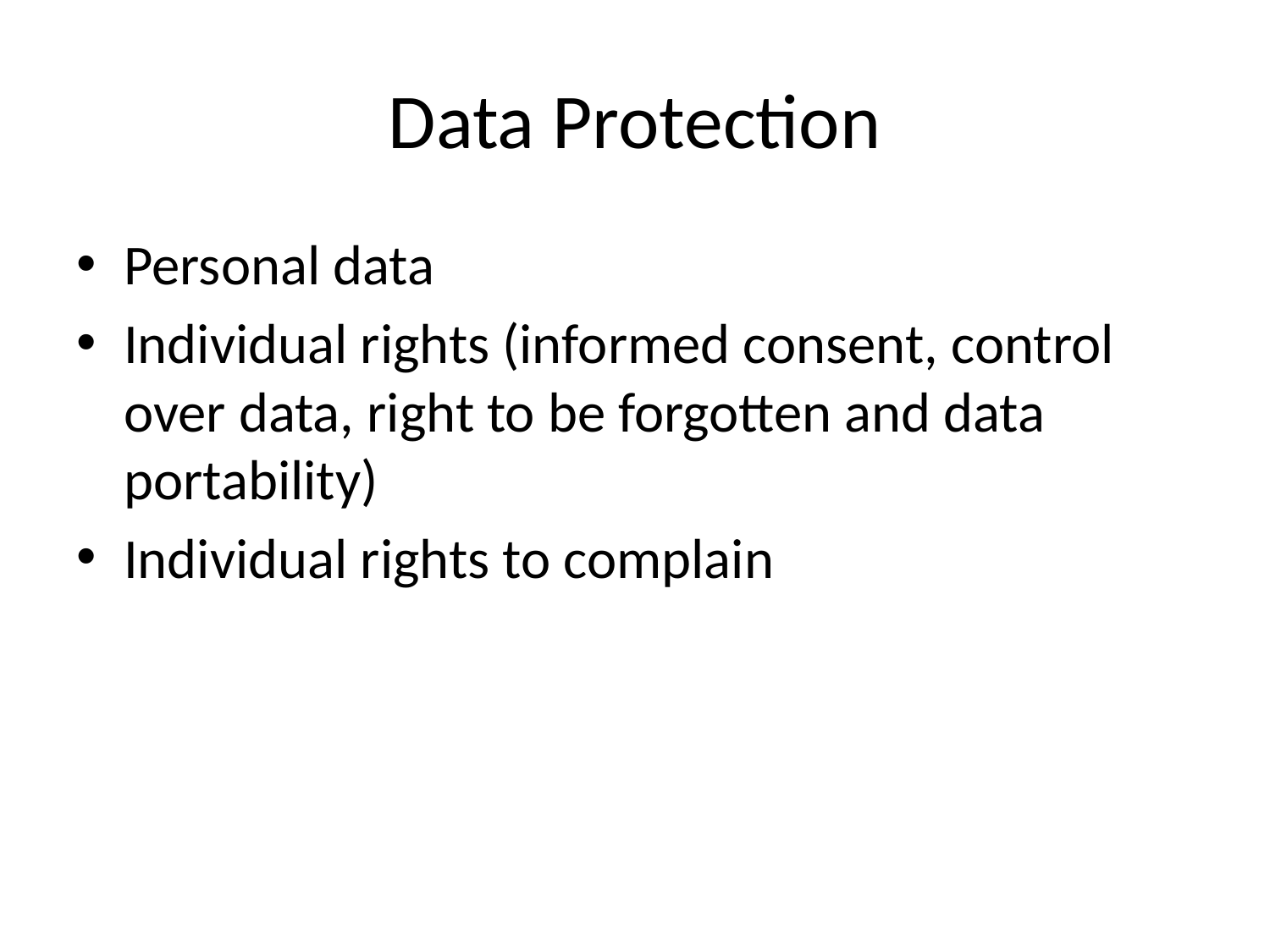

# Data Protection
Personal data
Individual rights (informed consent, control over data, right to be forgotten and data portability)
Individual rights to complain